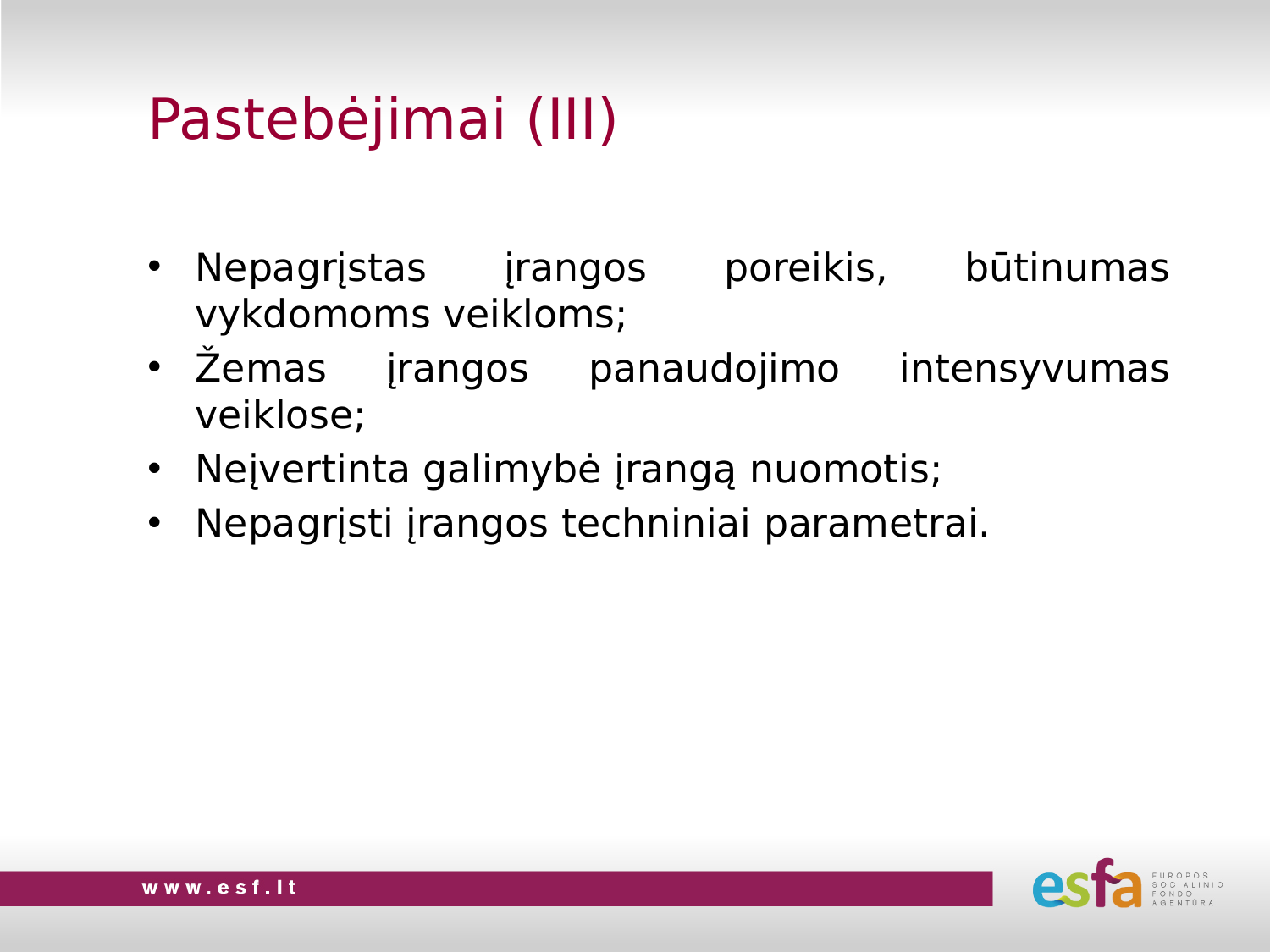

# Pastebėjimai (III)

Nepagrįstas įrangos poreikis, būtinumas vykdomoms veikloms;
Žemas įrangos panaudojimo intensyvumas veiklose;
Neįvertinta galimybė įrangą nuomotis;
Nepagrįsti įrangos techniniai parametrai.